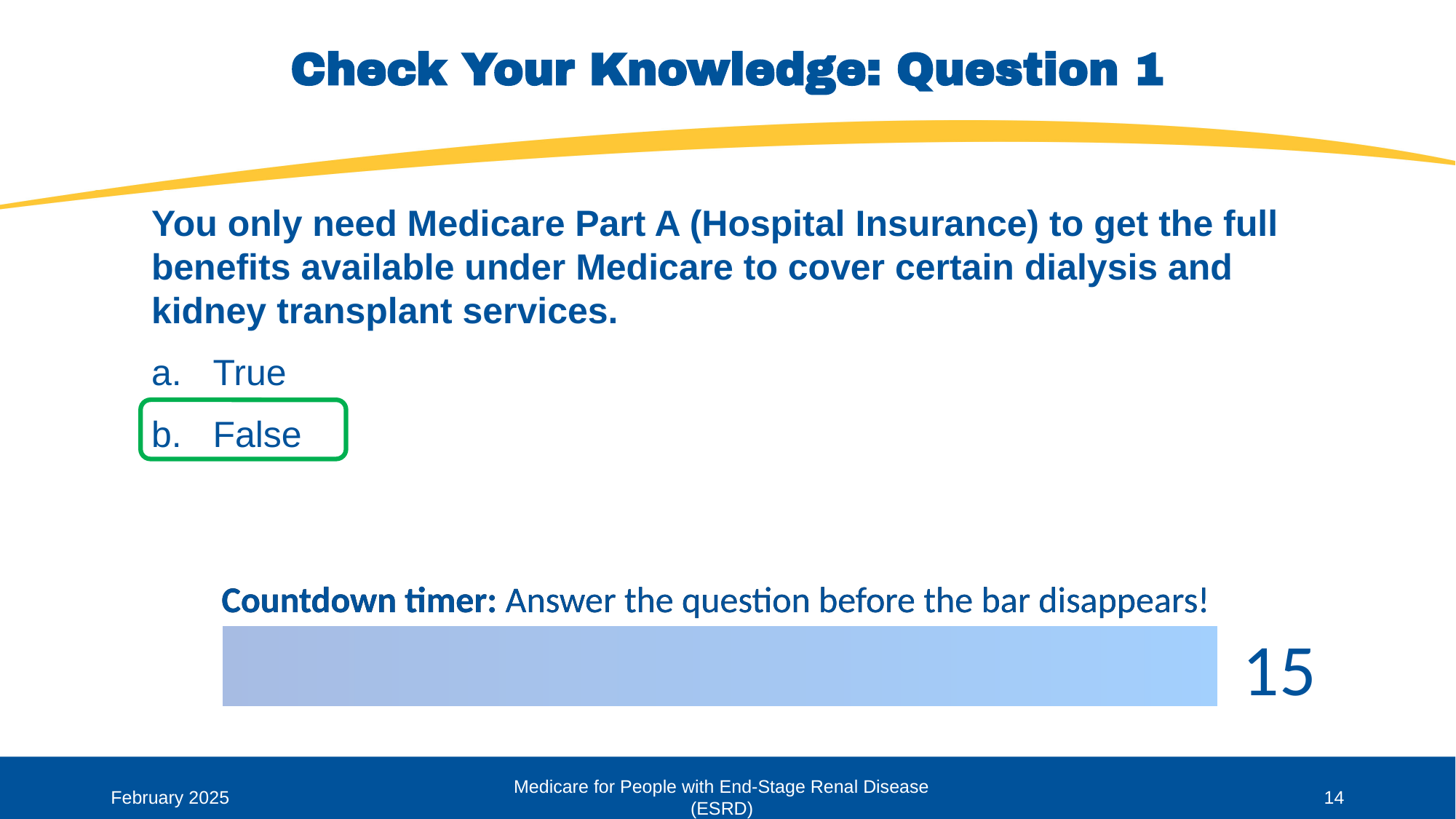

# Check Your Knowledge: Question 1
You only need Medicare Part A (Hospital Insurance) to get the full benefits available under Medicare to cover certain dialysis and kidney transplant services.
True
False

February 2025
Medicare for People with End-Stage Renal Disease (ESRD)
14